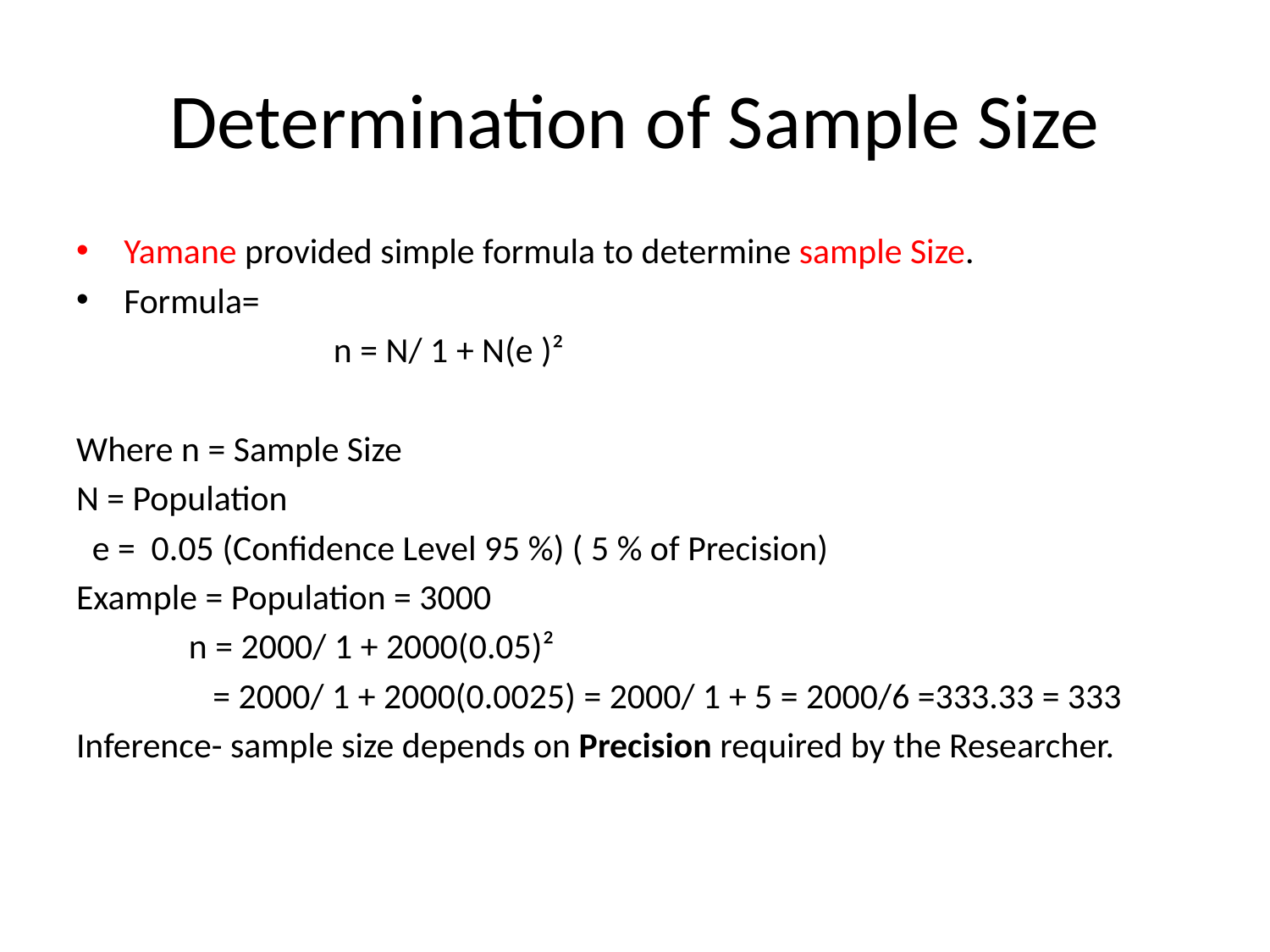

# Determination of Sample Size
Yamane provided simple formula to determine sample Size.
Formula=
                                n = N/ 1 + N(e )²

Where n = Sample Size
N = Population
  e =  0.05 (Confidence Level 95 %) ( 5 % of Precision)
Example = Population = 3000
              n = 2000/ 1 + 2000(0.05)²
                 = 2000/ 1 + 2000(0.0025) = 2000/ 1 + 5 = 2000/6 =333.33 = 333
Inference- sample size depends on Precision required by the Researcher.